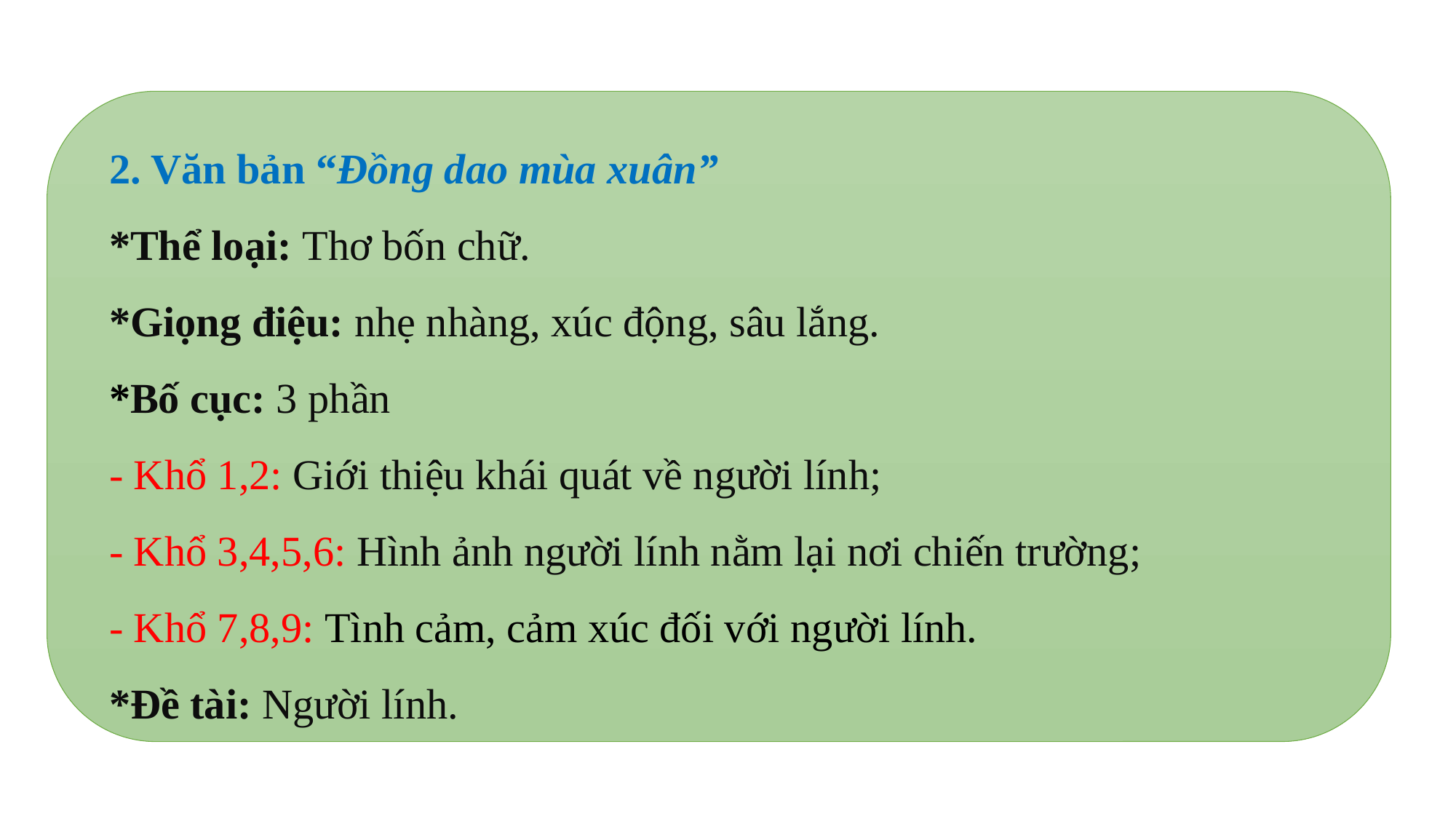

2. Văn bản “Đồng dao mùa xuân”
*Thể loại: Thơ bốn chữ.
*Giọng điệu: nhẹ nhàng, xúc động, sâu lắng.
*Bố cục: 3 phần
- Khổ 1,2: Giới thiệu khái quát về người lính;
- Khổ 3,4,5,6: Hình ảnh người lính nằm lại nơi chiến trường;
- Khổ 7,8,9: Tình cảm, cảm xúc đối với người lính.
*Đề tài: Người lính.